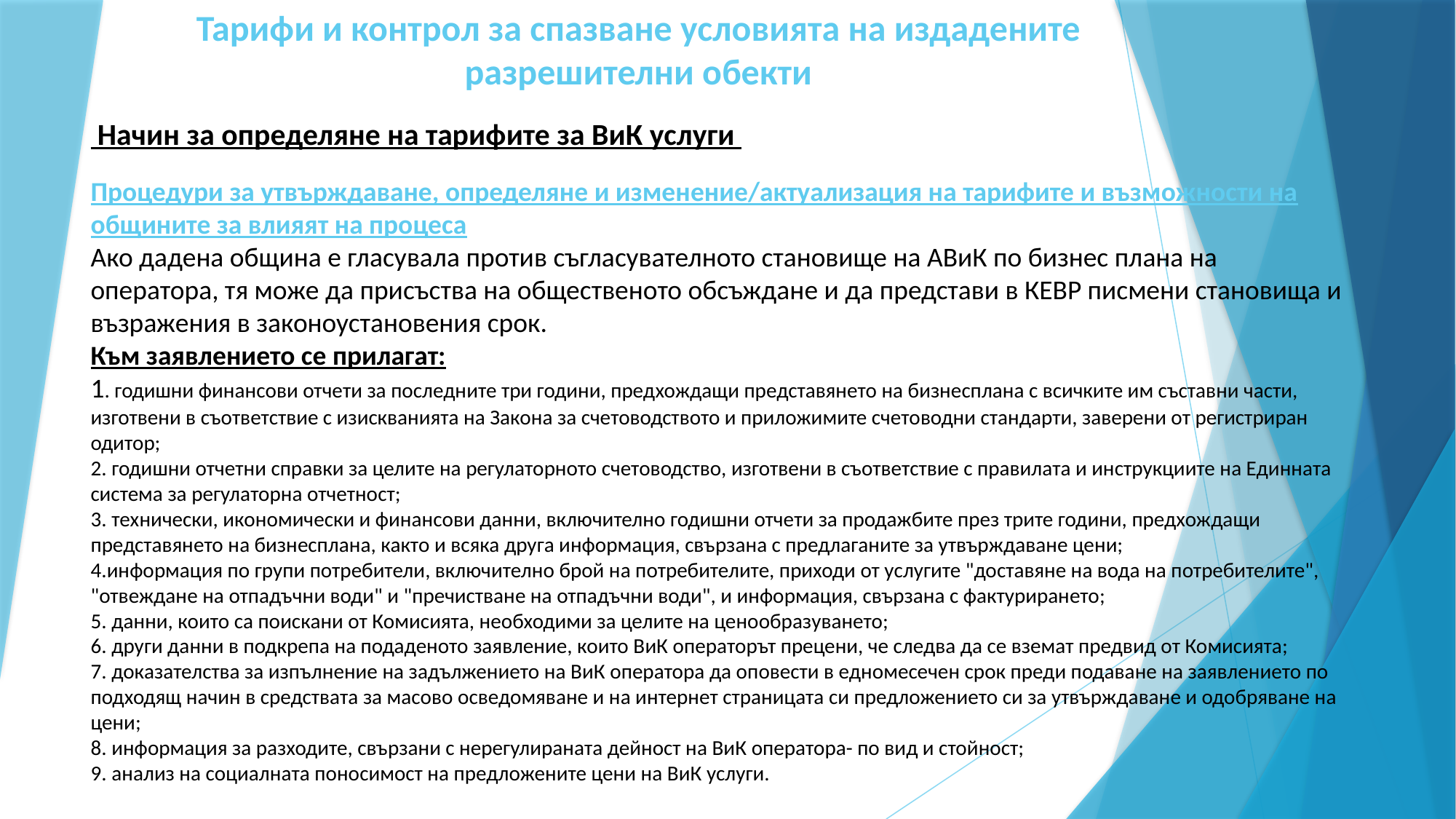

# Тарифи и контрол за спазване условията на издадените разрешителни обекти
 Начин за определяне на тарифите за ВиК услуги
Процедури за утвърждаване, определяне и изменение/актуализация на тарифите и възможности на общините за влияят на процеса
Ако дадена община е гласувала против съгласувателното становище на АВиК по бизнес плана на оператора, тя може да присъства на общественото обсъждане и да представи в КЕВР писмени становища и възражения в законоустановения срок.
Към заявлението се прилагат:
1. годишни финансови отчети за последните три години, предхождащи представянето на бизнесплана с всичките им съставни части, изготвени в съответствие с изискванията на Закона за счетоводството и приложимите счетоводни стандарти, заверени от регистриран одитор;
2. годишни отчетни справки за целите на регулаторното счетоводство, изготвени в съответствие с правилата и инструкциите на Единната система за регулаторна отчетност;
3. технически, икономически и финансови данни, включително годишни отчети за продажбите през трите години, предхождащи представянето на бизнесплана, както и всяка друга информация, свързана с предлаганите за утвърждаване цени;
4.информация по групи потребители, включително брой на потребителите, приходи от услугите "доставяне на вода на потребителите", "отвеждане на отпадъчни води" и "пречистване на отпадъчни води", и информация, свързана с фактурирането;
5. данни, които са поискани от Комисията, необходими за целите на ценообразуването;
6. други данни в подкрепа на подаденото заявление, които ВиК операторът прецени, че следва да се вземат предвид от Комисията;
7. доказателства за изпълнение на задължението на ВиК оператора да оповести в едномесечен срок преди подаване на заявлението по подходящ начин в средствата за масово осведомяване и на интернет страницата си предложението си за утвърждаване и одобряване на цени;
8. информация за разходите, свързани с нерегулираната дейност на ВиК оператора- по вид и стойност;
9. анализ на социалната поносимост на предложените цени на ВиК услуги.